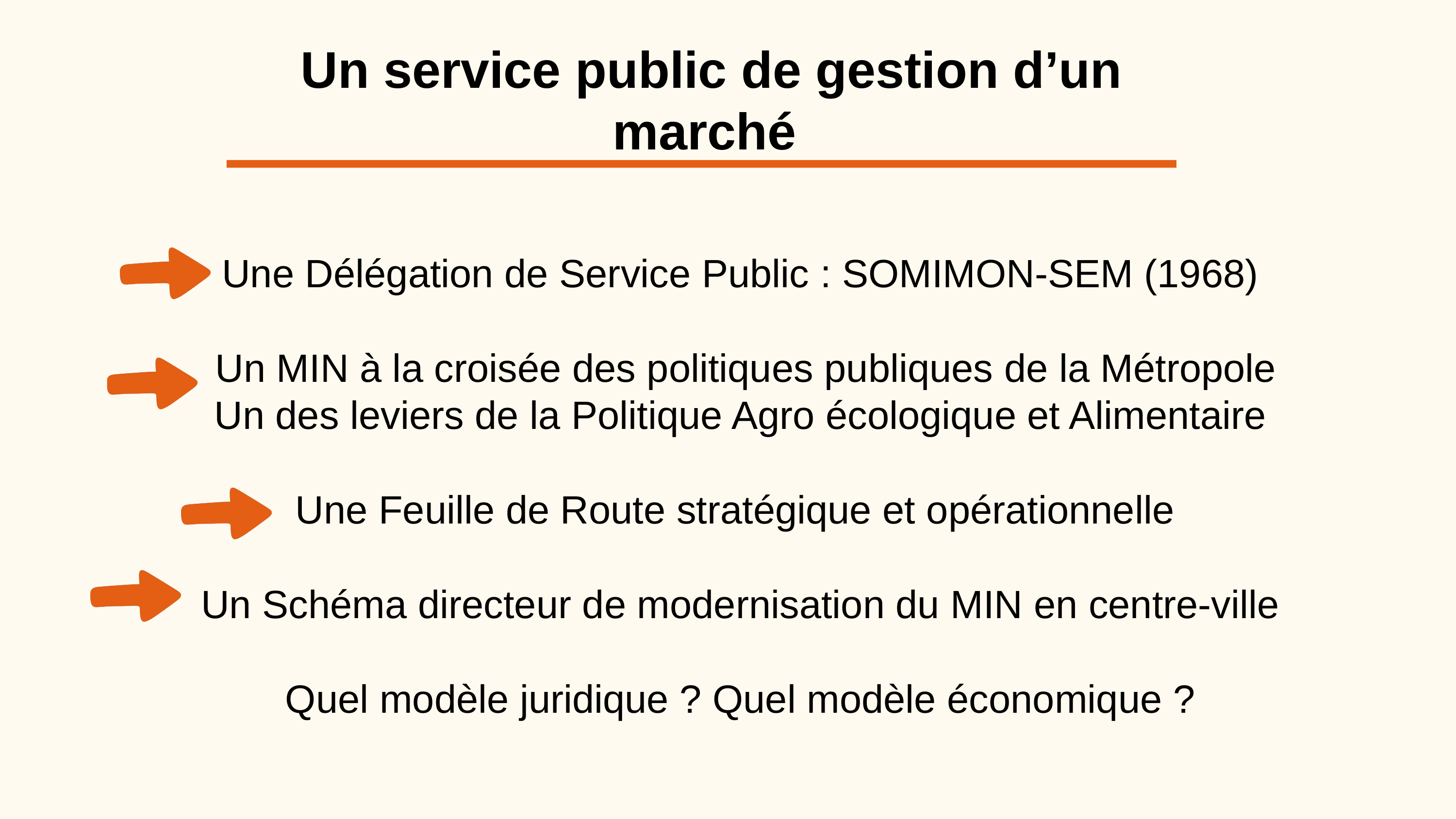

Un service public de gestion d’un marché

Une Délégation de Service Public : SOMIMON-SEM (1968)

 Un MIN à la croisée des politiques publiques de la Métropole
Un des leviers de la Politique Agro écologique et Alimentaire

Une Feuille de Route stratégique et opérationnelle

Un Schéma directeur de modernisation du MIN en centre-ville

Quel modèle juridique ? Quel modèle économique ?